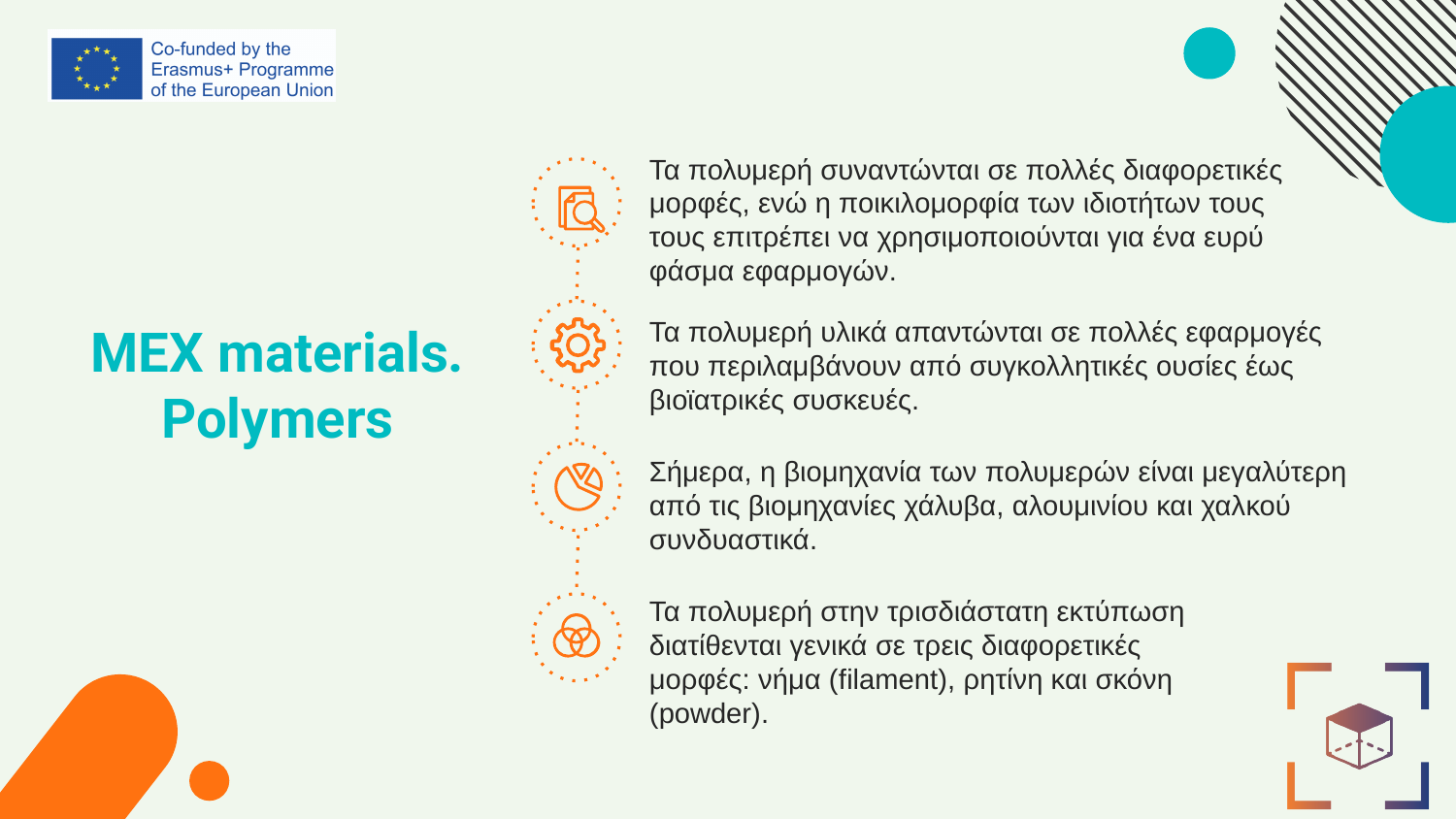

Τα πολυμερή συναντώνται σε πολλές διαφορετικές μορφές, ενώ η ποικιλομορφία των ιδιοτήτων τους τους επιτρέπει να χρησιμοποιούνται για ένα ευρύ φάσμα εφαρμογών.

# MEX materials. Polymers
Τα πολυμερή υλικά απαντώνται σε πολλές εφαρμογές που περιλαμβάνουν από συγκολλητικές ουσίες έως βιοϊατρικές συσκευές.

Σήμερα, η βιομηχανία των πολυμερών είναι μεγαλύτερη από τις βιομηχανίες χάλυβα, αλουμινίου και χαλκού συνδυαστικά.

Τα πολυμερή στην τρισδιάστατη εκτύπωση διατίθενται γενικά σε τρεις διαφορετικές μορφές: νήμα (filament), ρητίνη και σκόνη (powder).